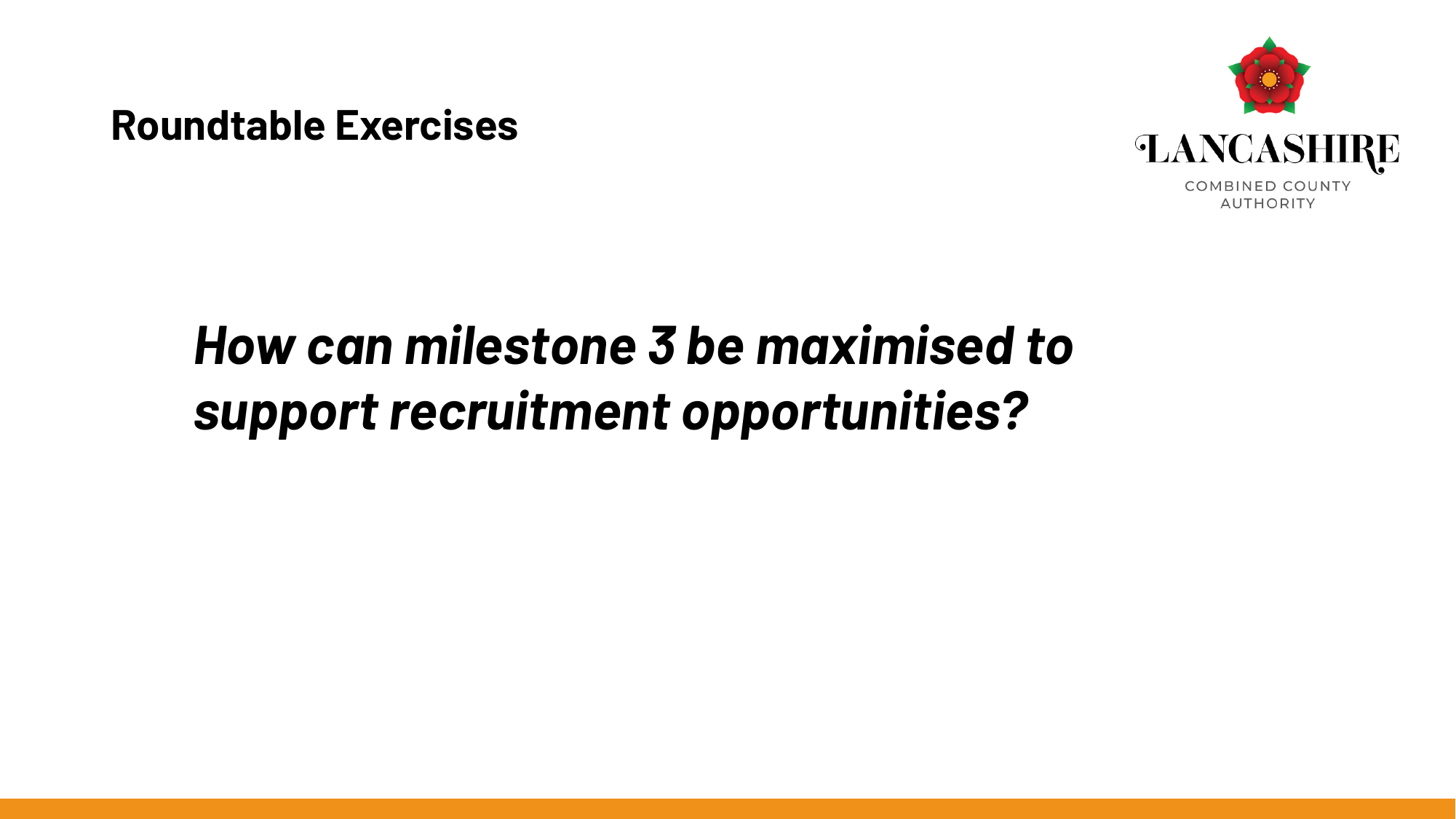

# Roundtable Exercises
How can milestone 3 be maximised to support recruitment opportunities?